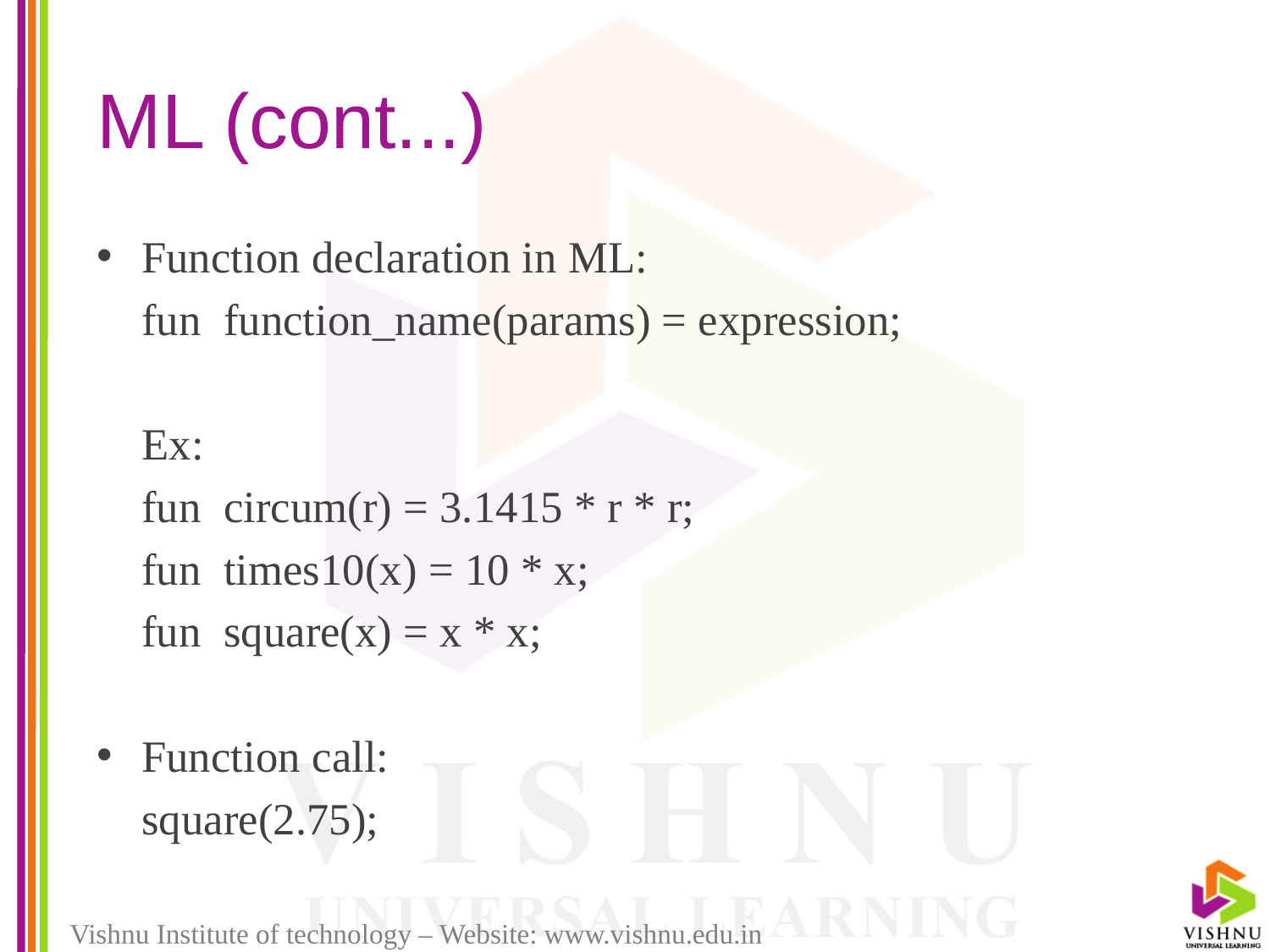

# ML (cont...)
Function declaration in ML:
	fun  function_name(params) = expression;

	Ex:
	fun  circum(r) = 3.1415 * r * r;
	fun  times10(x) = 10 * x;
	fun  square(x) = x * x;

Function call:
	square(2.75);